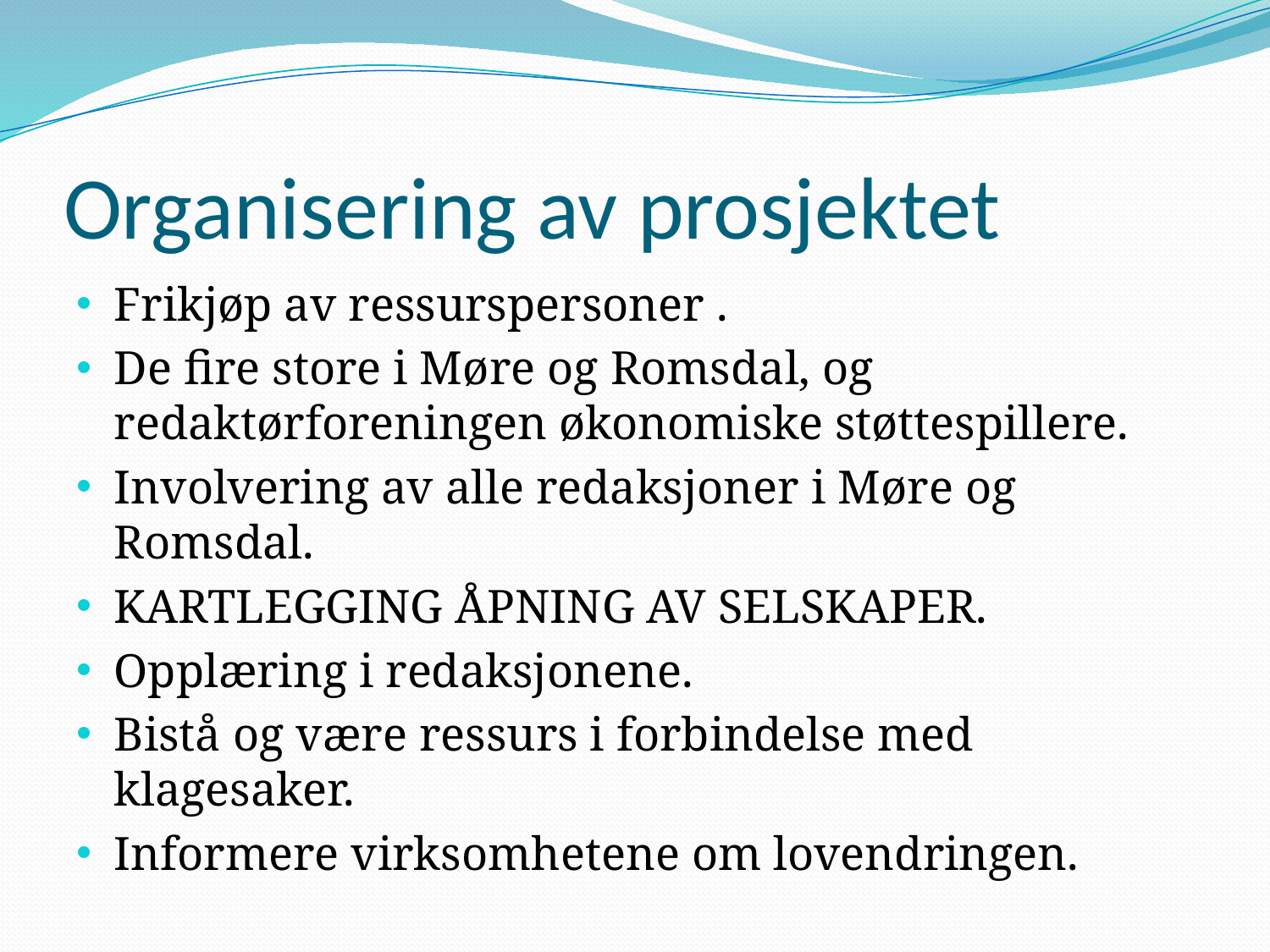

# Organisering av prosjektet
Frikjøp av ressurspersoner .
De fire store i Møre og Romsdal, og redaktørforeningen økonomiske støttespillere.
Involvering av alle redaksjoner i Møre og Romsdal.
KARTLEGGING ÅPNING AV SELSKAPER.
Opplæring i redaksjonene.
Bistå og være ressurs i forbindelse med klagesaker.
Informere virksomhetene om lovendringen.